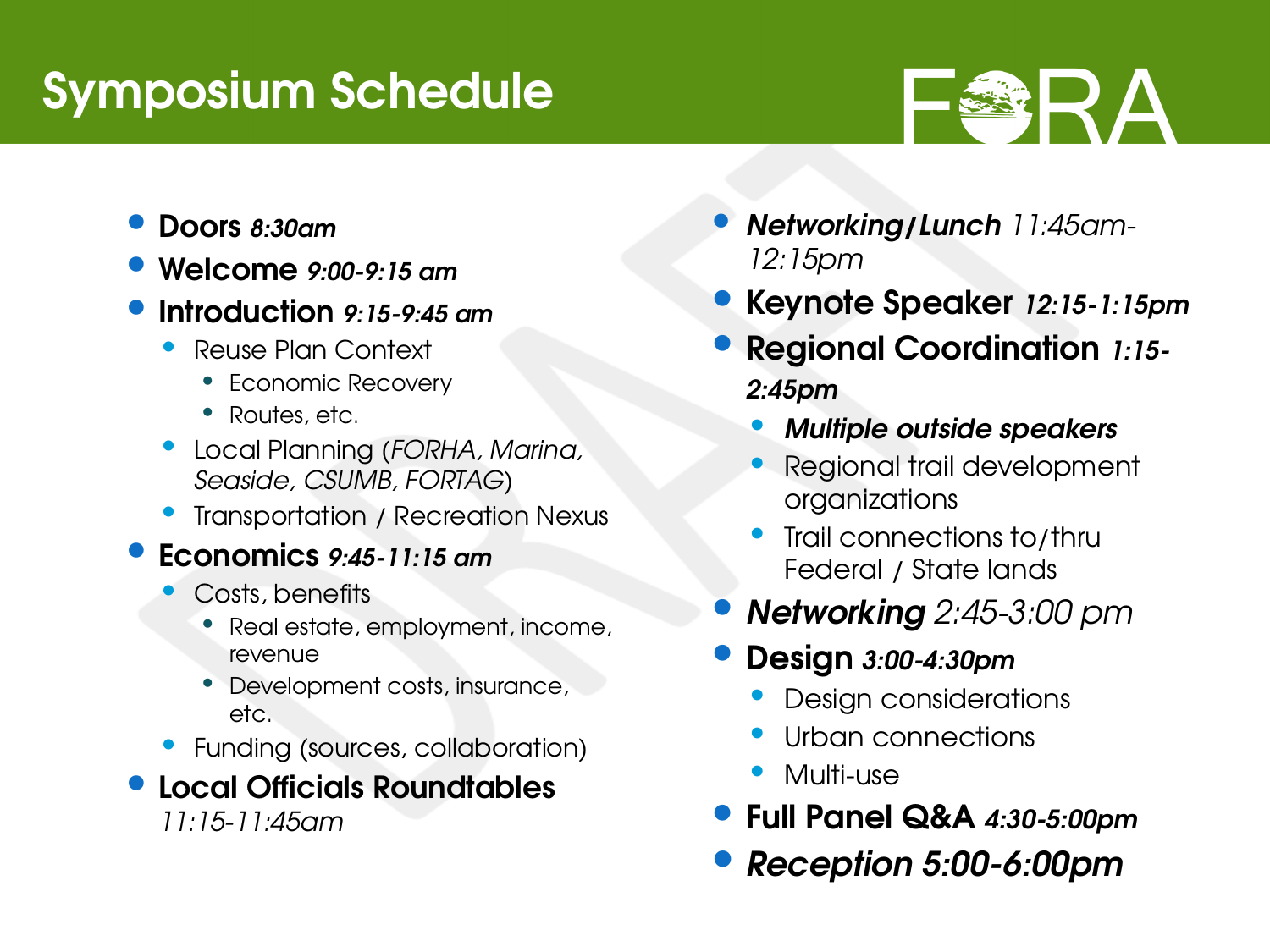

Symposium Schedule
Doors 8:30am
Welcome 9:00-9:15 am
Introduction 9:15-9:45 am
Reuse Plan Context
Economic Recovery
Routes, etc.
Local Planning (FORHA, Marina, Seaside, CSUMB, FORTAG)
Transportation / Recreation Nexus
Economics 9:45-11:15 am
Costs, benefits
Real estate, employment, income, revenue
Development costs, insurance, etc.
Funding (sources, collaboration)
Local Officials Roundtables 11:15-11:45am

Networking/Lunch 11:45am-12:15pm
Keynote Speaker 12:15-1:15pm
Regional Coordination 1:15-2:45pm
Multiple outside speakers
Regional trail development organizations
Trail connections to/thru Federal / State lands
Networking 2:45-3:00 pm
Design 3:00-4:30pm
Design considerations
Urban connections
Multi-use
Full Panel Q&A 4:30-5:00pm
Reception 5:00-6:00pm